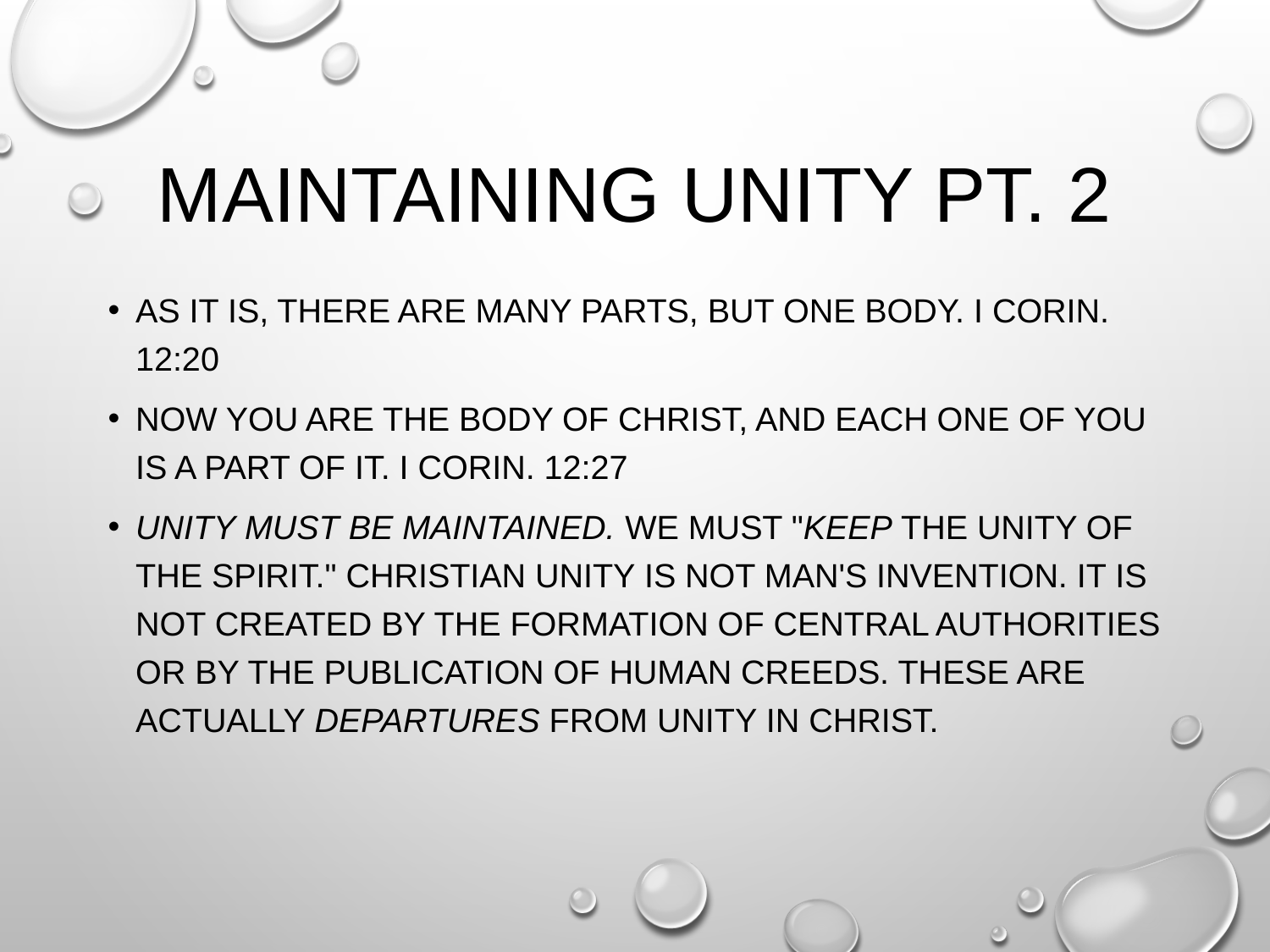

# Maintaining Unity pt. 2
As it is, there are many parts, but one body. I Corin. 12:20
Now you are the body of Christ, and each one of you is a part of it. I Corin. 12:27
Unity must be maintained. We must "keep the unity of the Spirit." Christian unity is not man's invention. It is not created by the formation of central authorities or by the publication of human creeds. These are actually departures from unity in Christ.